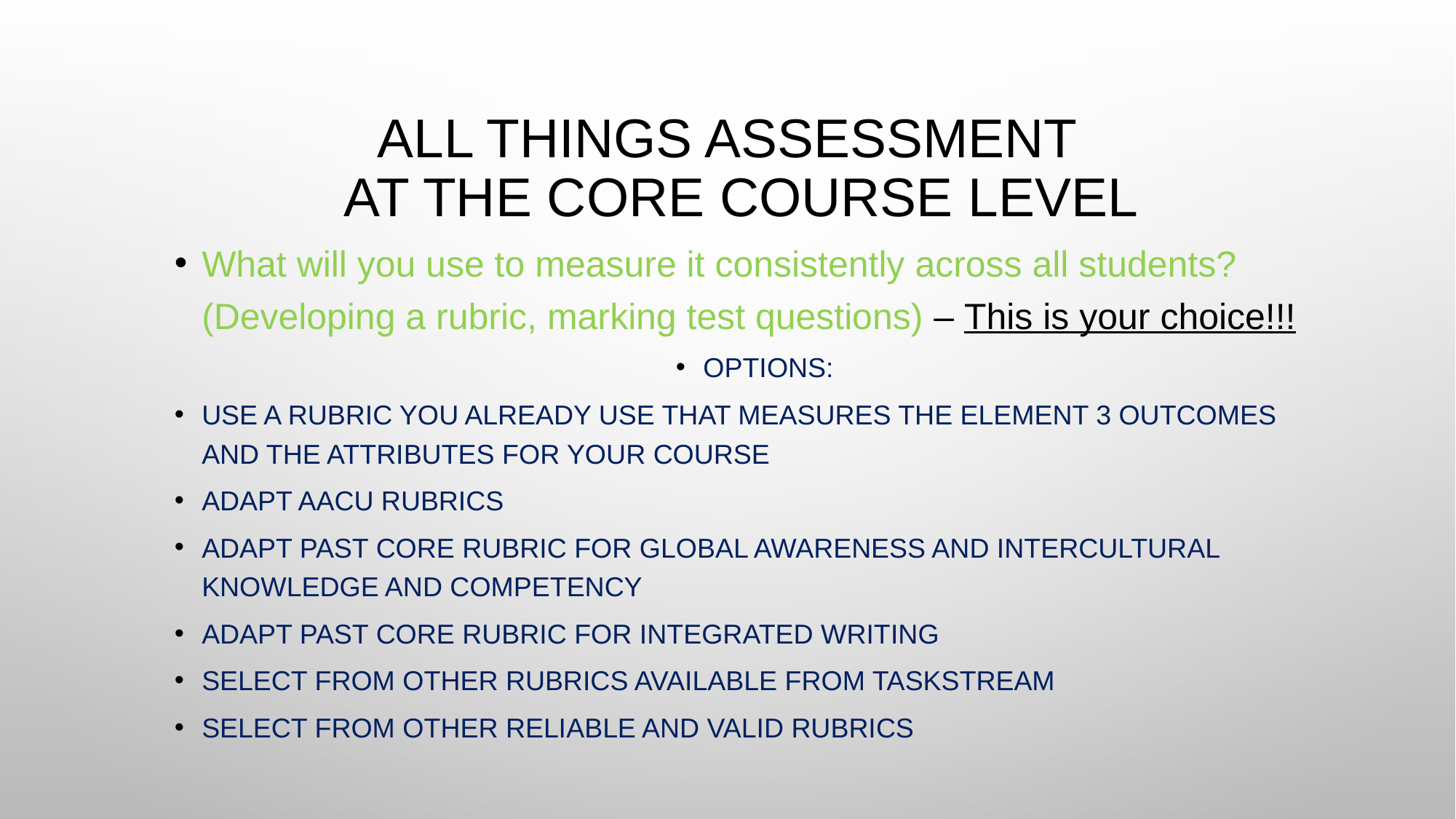

# All Things Assessment at the Core course level
What will you use to measure it consistently across all students? (Developing a rubric, marking test questions) – This is your choice!!!
Options:
Use a rubric you already use that measures the element 3 outcomes and the attributes for your course
Adapt aacu rubrics
Adapt past core rubric for global awareness and Intercultural knowledge and competency
Adapt past core rubric for integrated writing
Select from other rubrics available from taskstream
Select from other reliable and valid rubrics